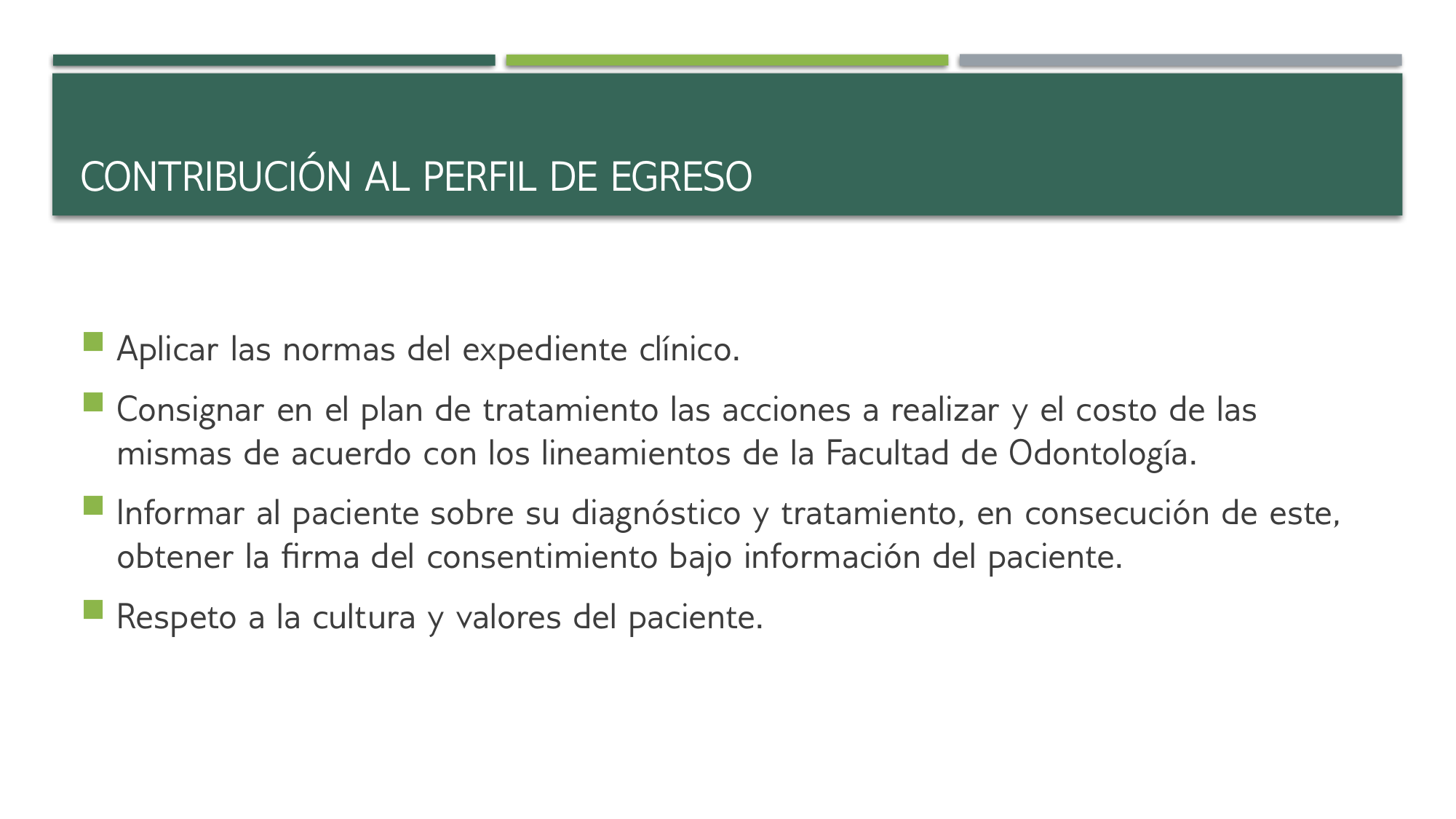

# Contribución al perfil de egreso
Aplicar las normas del expediente clínico.
Consignar en el plan de tratamiento las acciones a realizar y el costo de las mismas de acuerdo con los lineamientos de la Facultad de Odontología.
Informar al paciente sobre su diagnóstico y tratamiento, en consecución de este, obtener la firma del consentimiento bajo información del paciente.
Respeto a la cultura y valores del paciente.